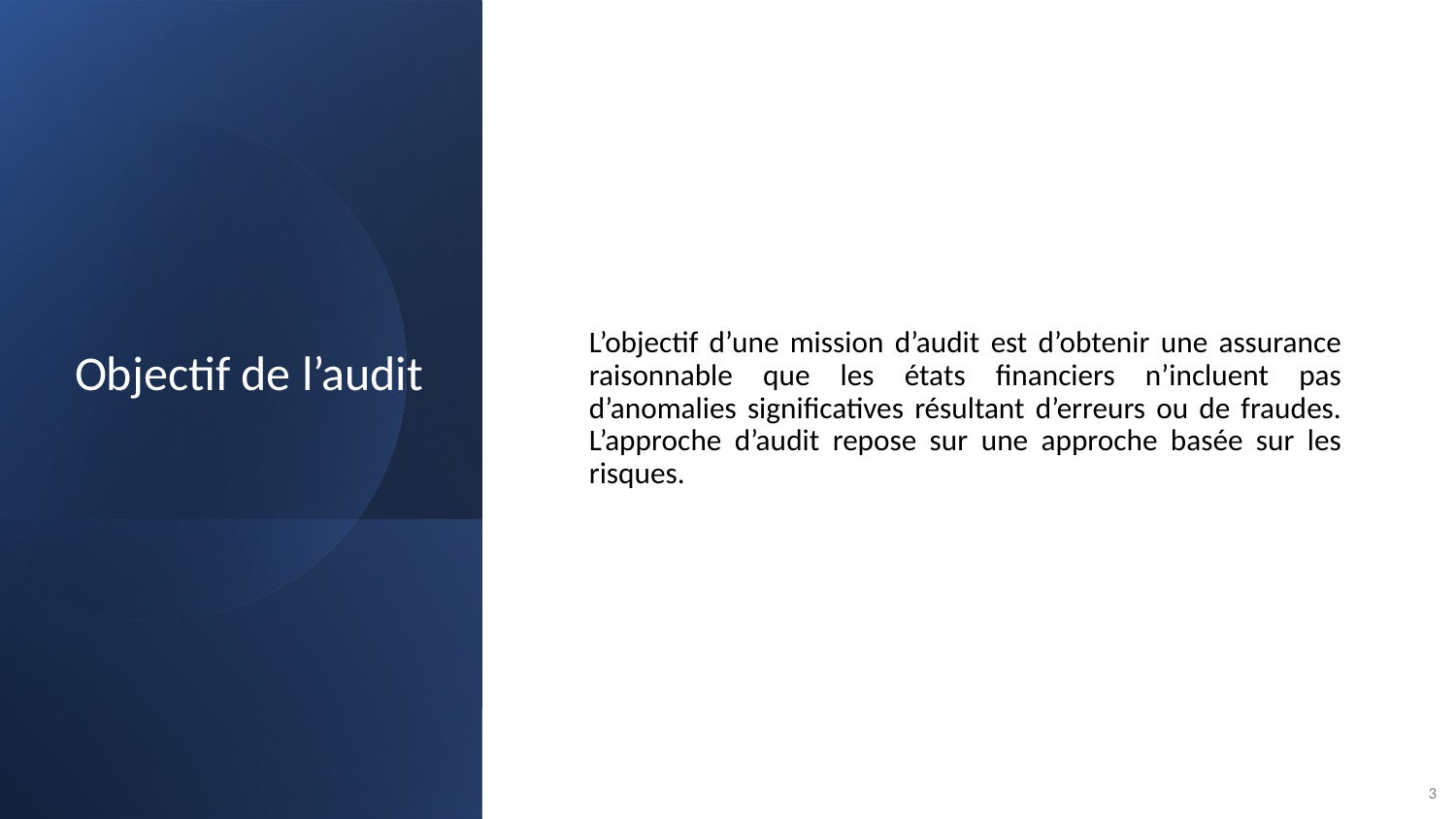

# Objectif de l’audit
L’objectif d’une mission d’audit est d’obtenir une assurance raisonnable que les états financiers n’incluent pas d’anomalies significatives résultant d’erreurs ou de fraudes. L’approche d’audit repose sur une approche basée sur les risques.

3